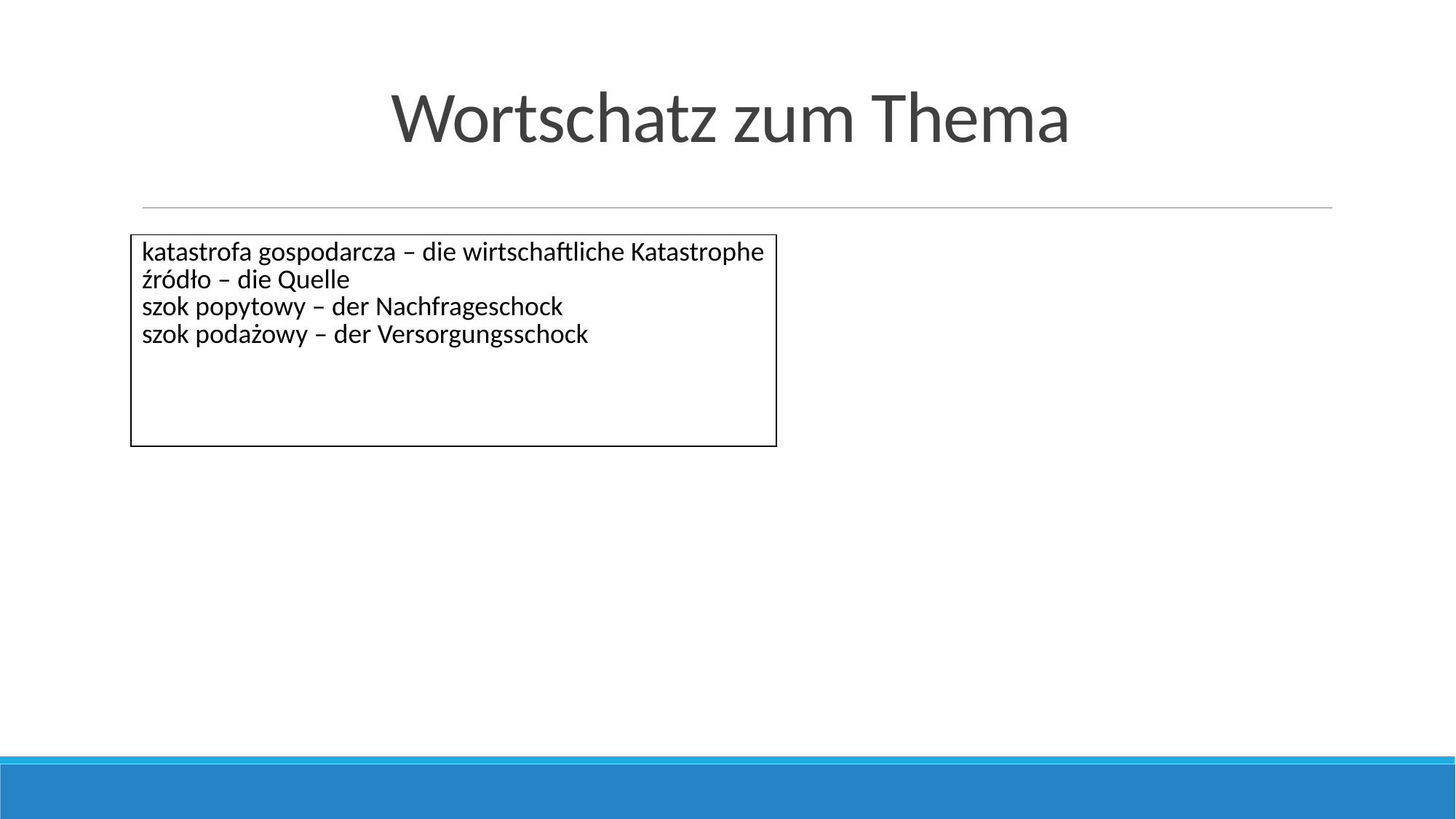

# Wortschatz zum Thema
| katastrofa gospodarcza – die wirtschaftliche Katastrophe źródło – die Quelle szok popytowy – der Nachfrageschock szok podażowy – der Versorgungsschock |
| --- |